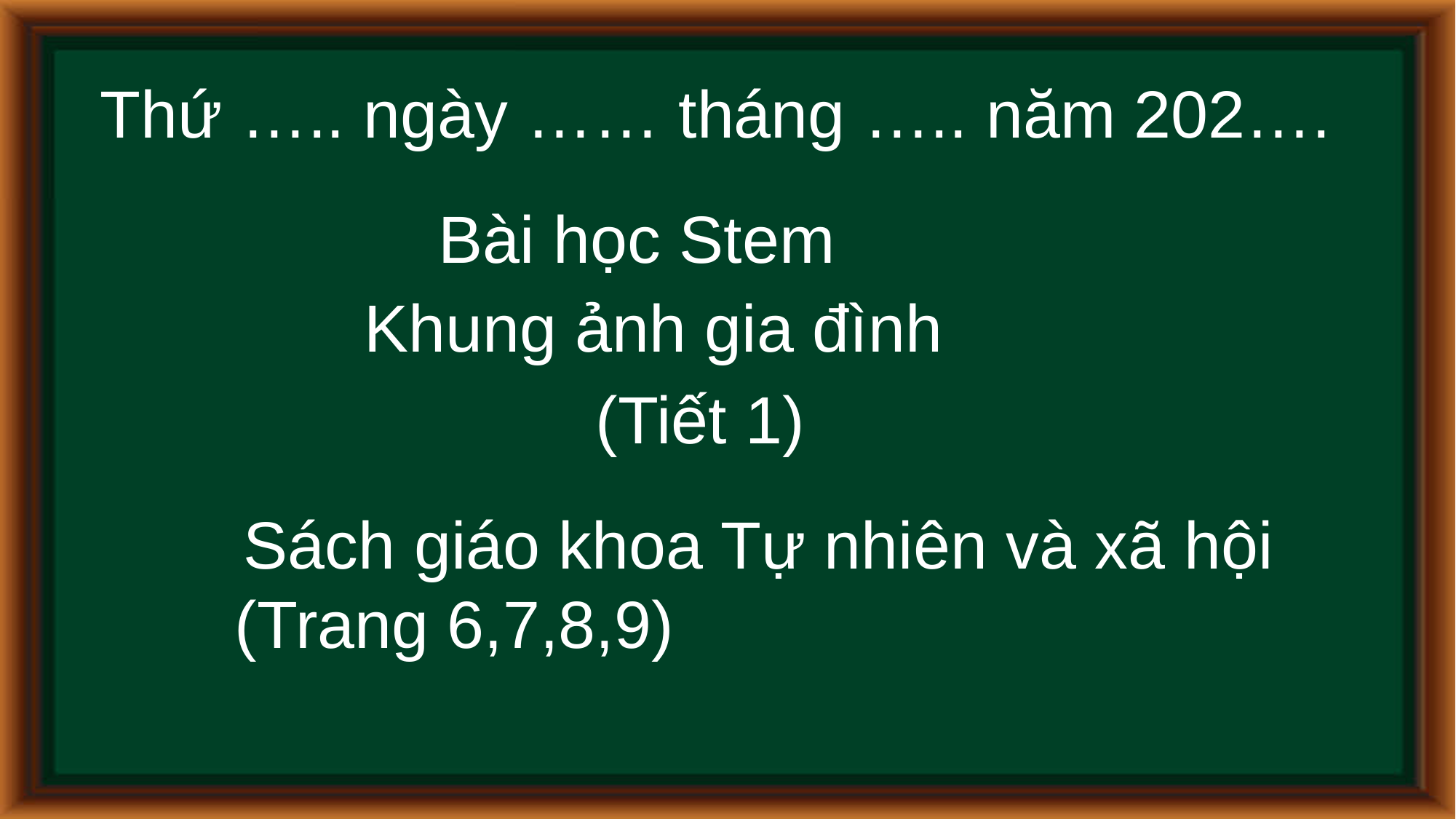

Thứ ….. ngày …… tháng ….. năm 202….

      Bài học Stem
  Khung ảnh gia đình

(Tiết 1)

Sách giáo khoa Tự nhiên và xã hội
(Trang 6,7,8,9)